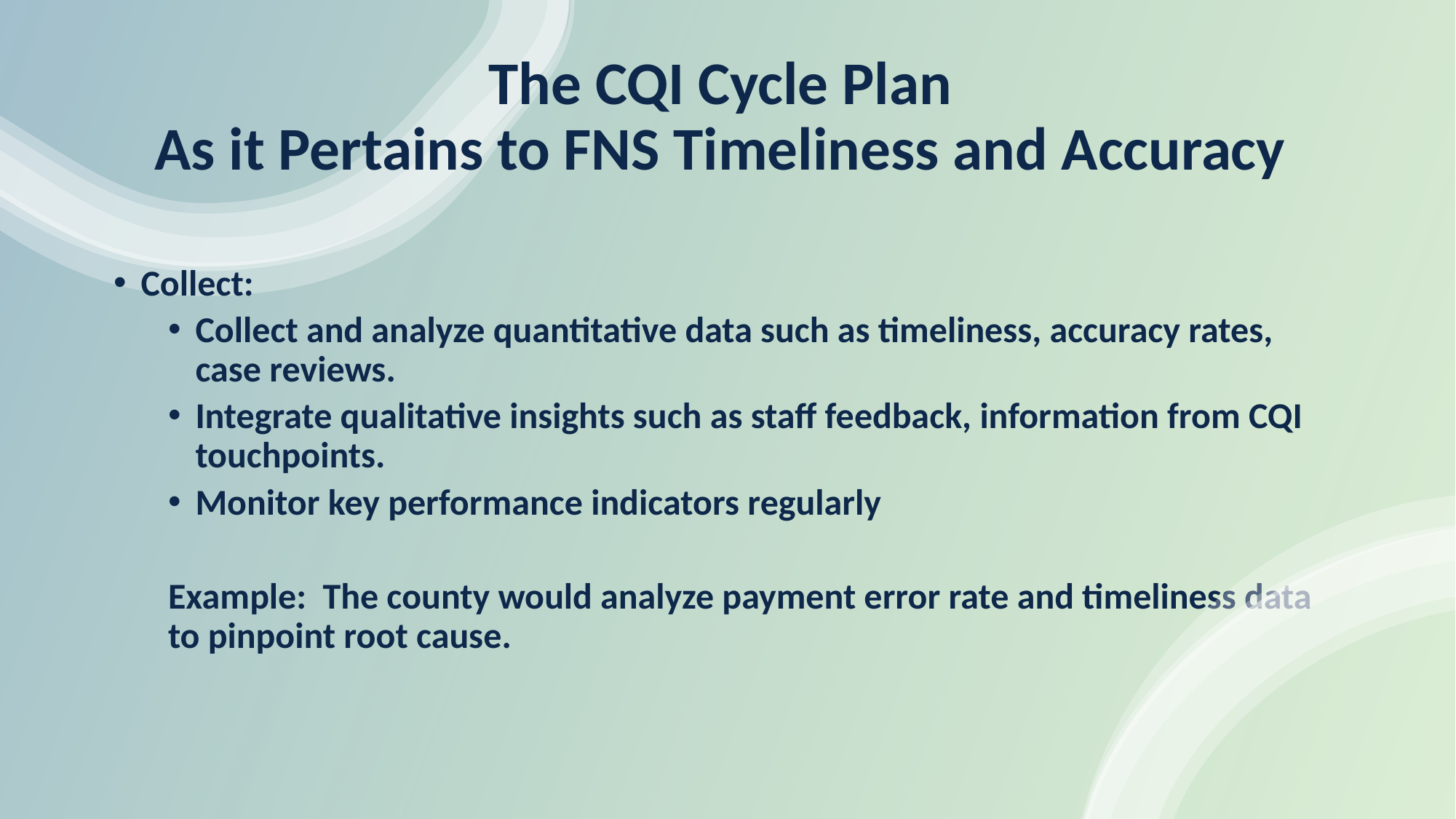

# The CQI Cycle Plan As it Pertains to FNS Timeliness and Accuracy
Collect:
Collect and analyze quantitative data such as timeliness, accuracy rates, case reviews.
Integrate qualitative insights such as staff feedback, information from CQI touchpoints.
Monitor key performance indicators regularly

Example:  The county would analyze payment error rate and timeliness data to pinpoint root cause.